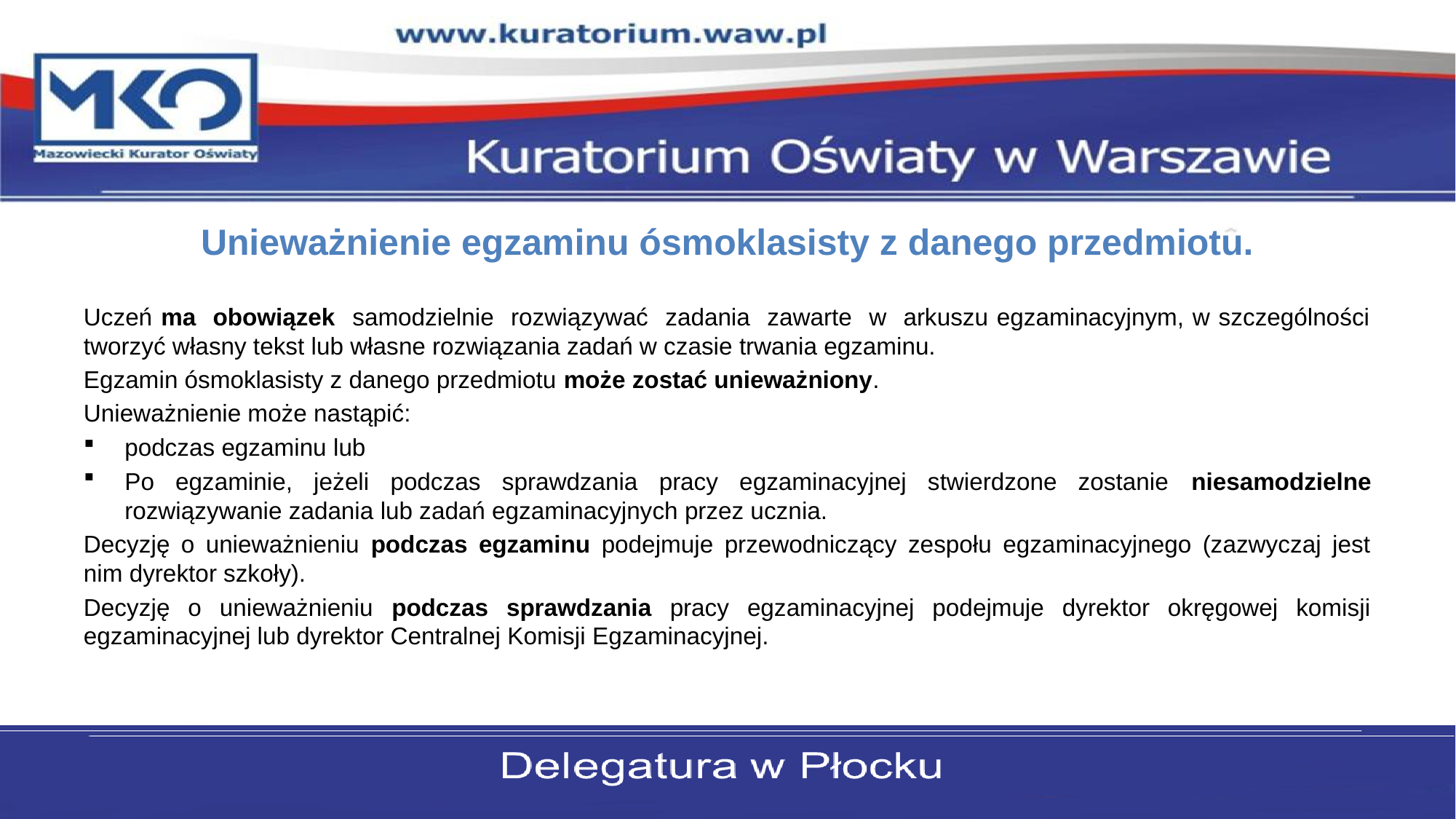

#
Unieważnienie egzaminu ósmoklasisty z danego przedmiotu.

Uczeń ma  obowiązek  samodzielnie  rozwiązywać  zadania  zawarte  w  arkuszu egzaminacyjnym, w szczególności tworzyć własny tekst lub własne rozwiązania zadań w czasie trwania egzaminu.
Egzamin ósmoklasisty z danego przedmiotu może zostać unieważniony.
Unieważnienie może nastąpić:
podczas egzaminu lub
Po egzaminie, jeżeli podczas sprawdzania pracy egzaminacyjnej stwierdzone zostanie niesamodzielne rozwiązywanie zadania lub zadań egzaminacyjnych przez ucznia.
Decyzję o unieważnieniu podczas egzaminu podejmuje przewodniczący zespołu egzaminacyjnego (zazwyczaj jest nim dyrektor szkoły).
Decyzję o unieważnieniu podczas sprawdzania pracy egzaminacyjnej podejmuje dyrektor okręgowej komisji egzaminacyjnej lub dyrektor Centralnej Komisji Egzaminacyjnej.